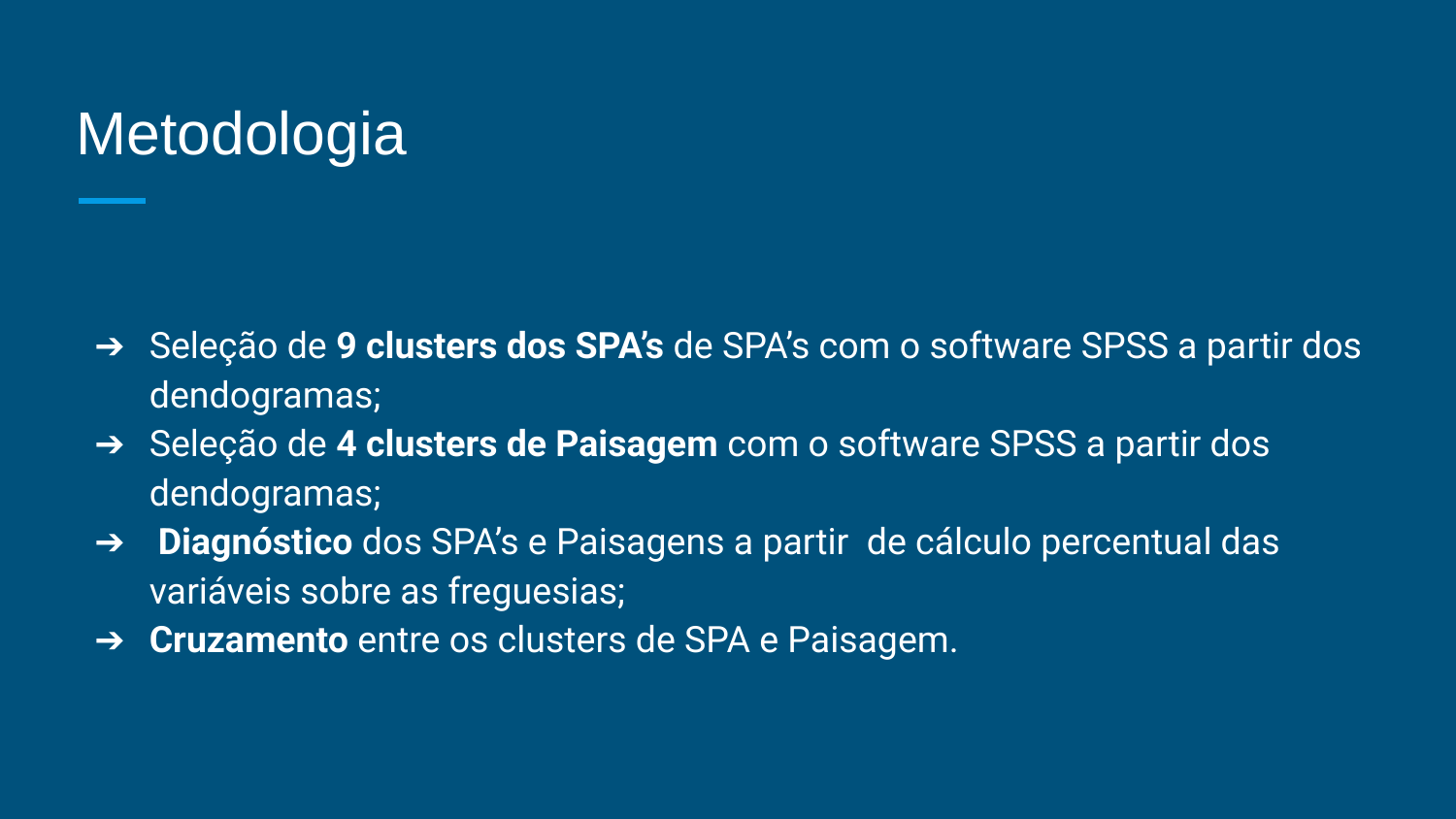

# Metodologia

Seleção de 9 clusters dos SPA’s de SPA’s com o software SPSS a partir dos dendogramas;
Seleção de 4 clusters de Paisagem com o software SPSS a partir dos dendogramas;
 Diagnóstico dos SPA’s e Paisagens a partir  de cálculo percentual das variáveis sobre as freguesias;
Cruzamento entre os clusters de SPA e Paisagem.